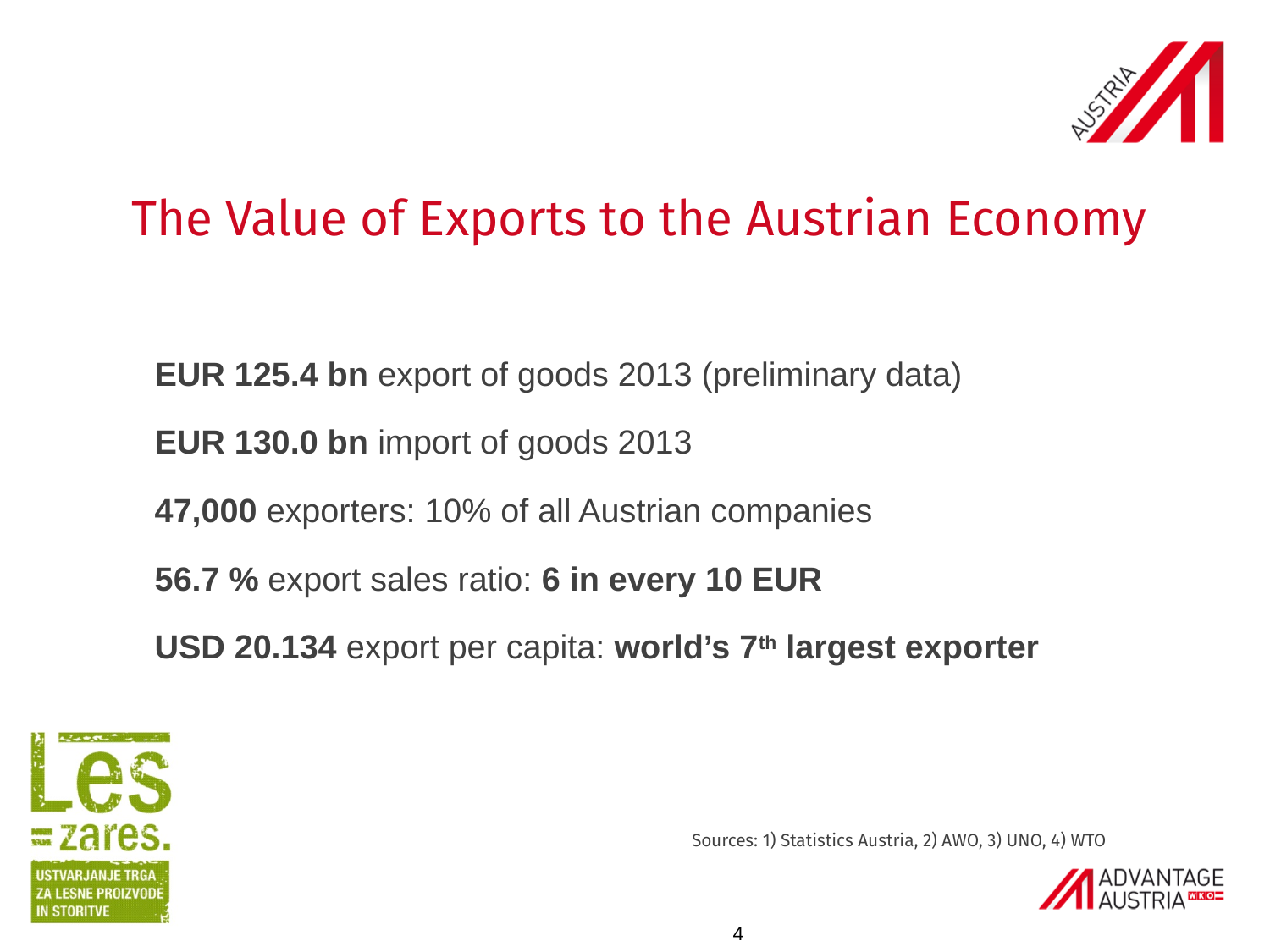

The Value of Exports to the Austrian Economy
EUR 125.4 bn export of goods 2013 (preliminary data)
EUR 130.0 bn import of goods 2013
47,000 exporters: 10% of all Austrian companies
56.7 % export sales ratio: 6 in every 10 EUR
USD 20.134 export per capita: world’s 7th largest exporter

Sources: 1) Statistics Austria, 2) AWO, 3) UNO, 4) WTO
4